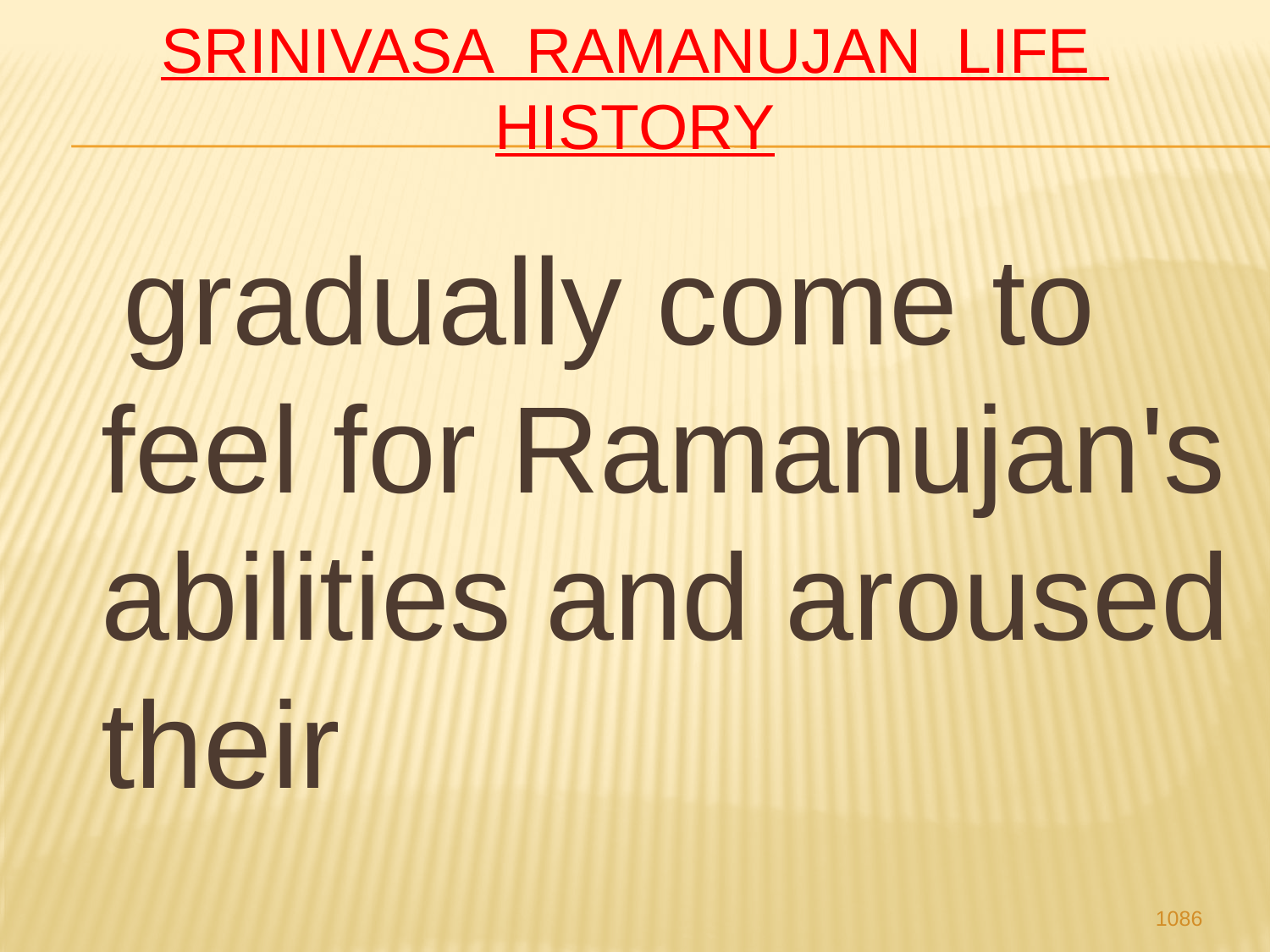

# Srinivasa  Ramanujan  life  history
  gradually come to feel for Ramanujan's abilities and aroused their

1086